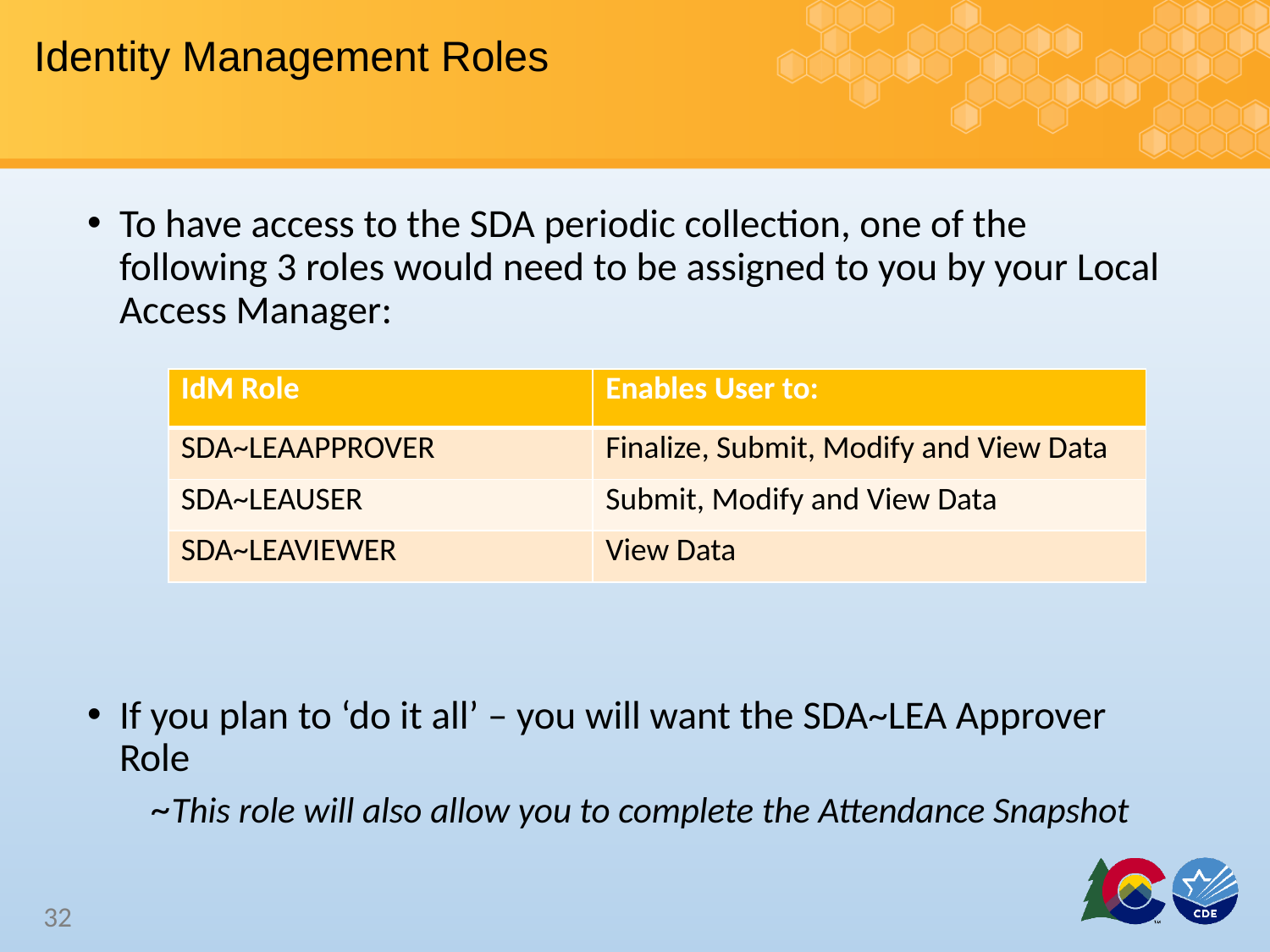

# Identity Management Roles
To have access to the SDA periodic collection, one of the following 3 roles would need to be assigned to you by your Local Access Manager:

If you plan to ‘do it all’ – you will want the SDA~LEA Approver Role
~This role will also allow you to complete the Attendance Snapshot

| IdM Role | Enables User to: |
| --- | --- |
| SDA~LEAAPPROVER | Finalize, Submit, Modify and View Data |
| SDA~LEAUSER | Submit, Modify and View Data |
| SDA~LEAVIEWER | View Data |
32